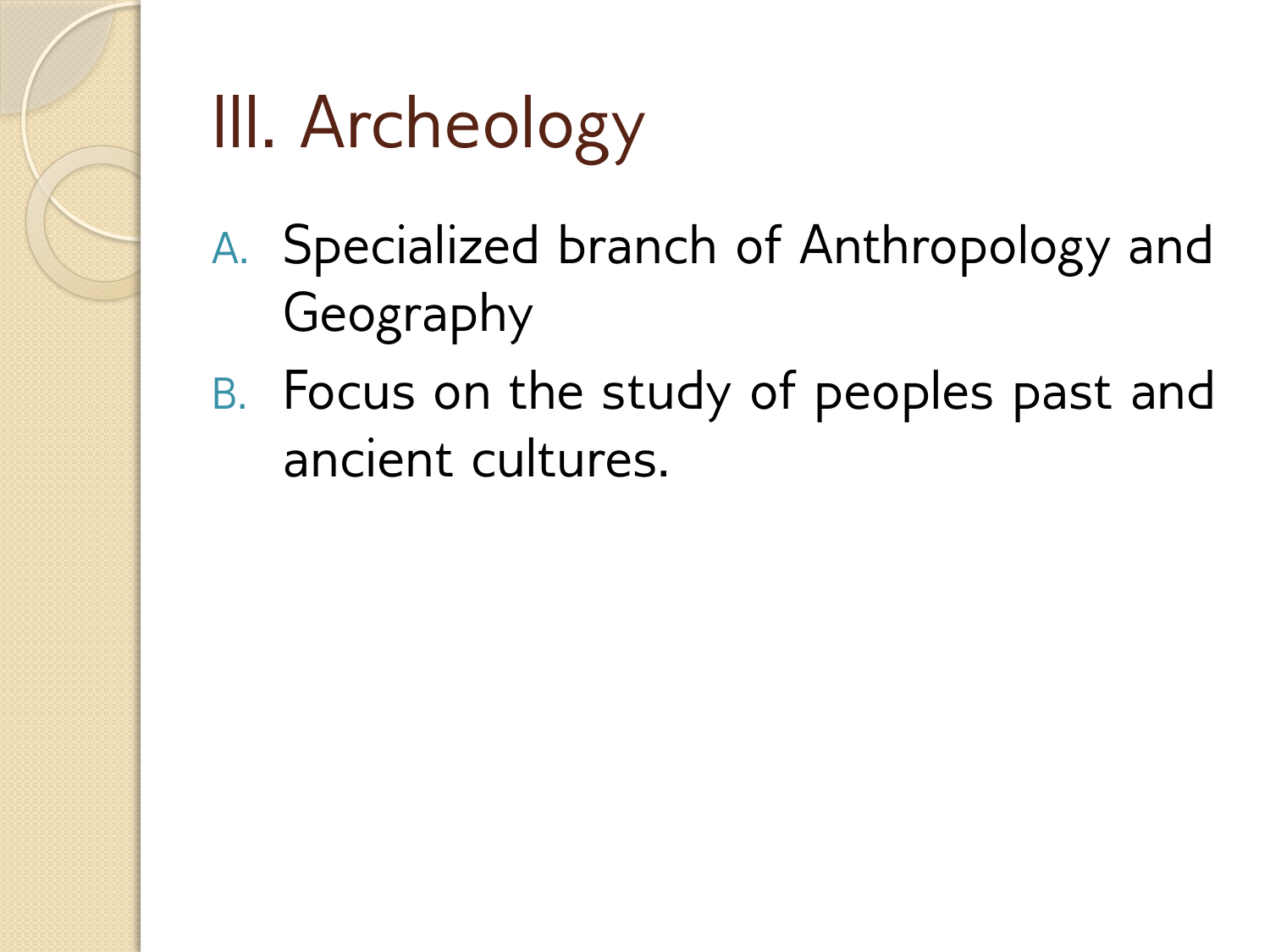

# III. Archeology
Specialized branch of Anthropology and Geography
Focus on the study of peoples past and ancient cultures.